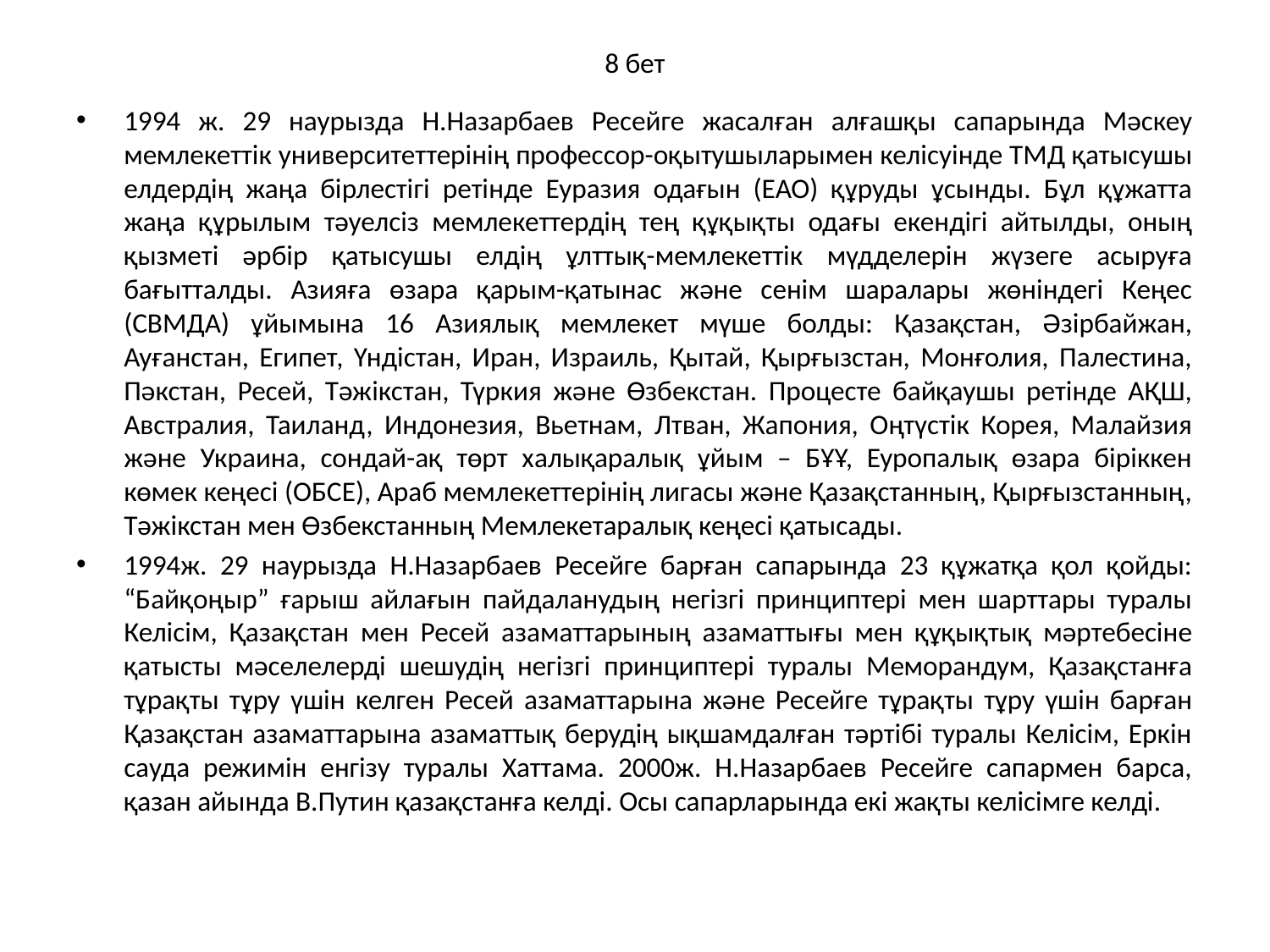

# 8 бет
1994 ж. 29 наурызда Н.Назарбаев Ресейге жасалған алғашқы сапарында Мәскеу мемлекеттік университеттерінің профессор-оқытушыларымен келісуінде ТМД қатысушы елдердің жаңа бірлестігі ретінде Еуразия одағын (ЕАО) құруды ұсынды. Бұл құжатта жаңа құрылым тәуелсіз мемлекеттердің тең құқықты одағы екендігі айтылды, оның қызметі әрбір қатысушы елдің ұлттық-мемлекеттік мүдделерін жүзеге асыруға бағытталды. Азияға өзара қарым-қатынас және сенім шаралары жөніндегі Кеңес (СВМДА) ұйымына 16 Азиялық мемлекет мүше болды: Қазақстан, Әзірбайжан, Ауғанстан, Египет, Үндістан, Иран, Израиль, Қытай, Қырғызстан, Монғолия, Палестина, Пәкстан, Ресей, Тәжікстан, Түркия және Өзбекстан. Процесте байқаушы ретінде АҚШ, Австралия, Таиланд, Индонезия, Вьетнам, Лтван, Жапония, Оңтүстік Корея, Малайзия және Украина, сондай-ақ төрт халықаралық ұйым – БҰҰ, Еуропалық өзара біріккен көмек кеңесі (ОБСЕ), Араб мемлекеттерінің лигасы және Қазақстанның, Қырғызстанның, Тәжікстан мен Өзбекстанның Мемлекетаралық кеңесі қатысады.
1994ж. 29 наурызда Н.Назарбаев Ресейге барған сапарында 23 құжатқа қол қойды: “Байқоңыр” ғарыш айлағын пайдаланудың негізгі принциптері мен шарттары туралы Келісім, Қазақстан мен Ресей азаматтарының азаматтығы мен құқықтық мәртебесіне қатысты мәселелерді шешудің негізгі принциптері туралы Меморандум, Қазақстанға тұрақты тұру үшін келген Ресей азаматтарына және Ресейге тұрақты тұру үшін барған Қазақстан азаматтарына азаматтық берудің ықшамдалған тәртібі туралы Келісім, Еркін сауда режимін енгізу туралы Хаттама. 2000ж. Н.Назарбаев Ресейге сапармен барса, қазан айында В.Путин қазақстанға келді. Осы сапарларында екі жақты келісімге келді.